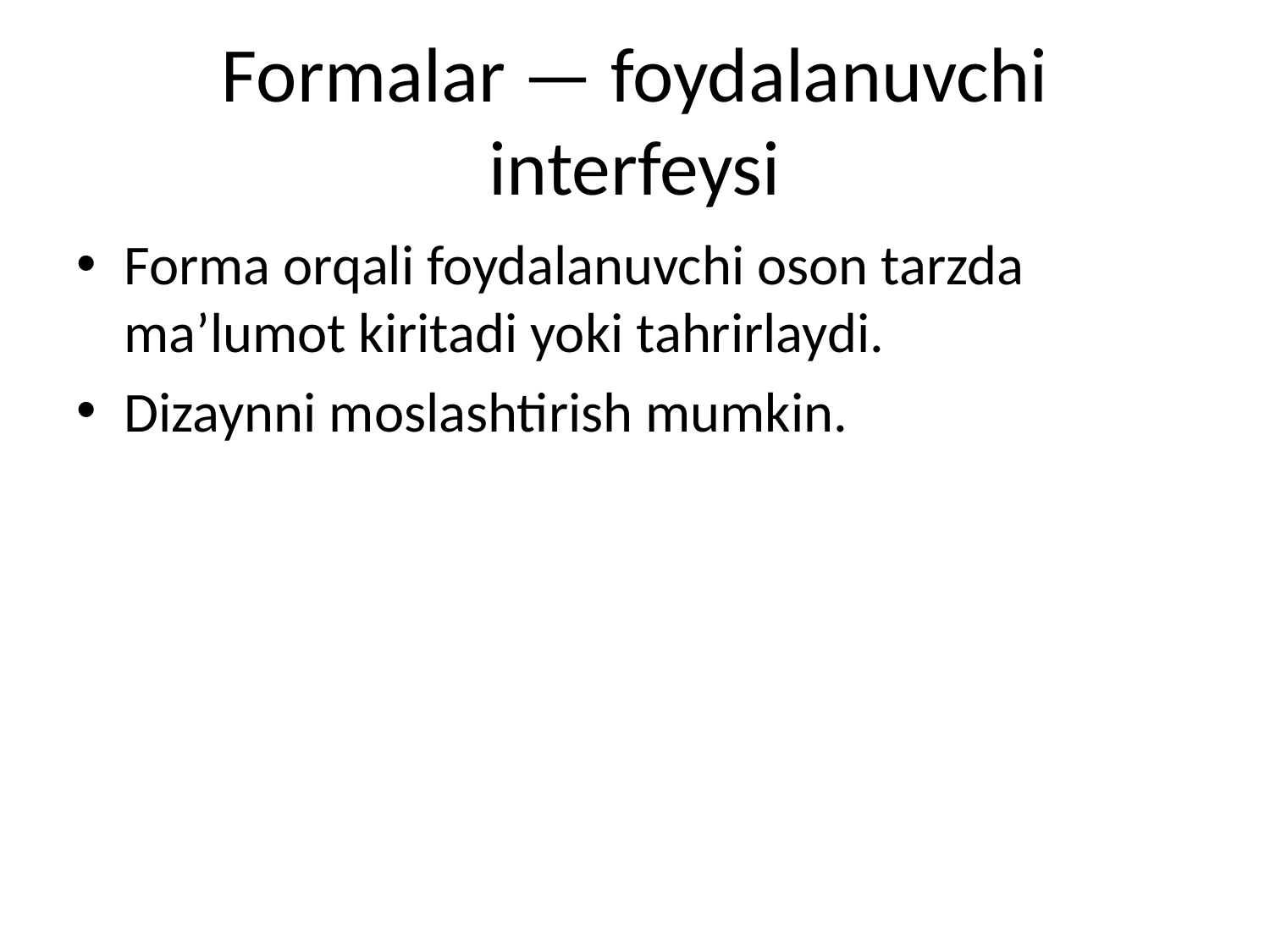

# Formalar — foydalanuvchi interfeysi
Forma orqali foydalanuvchi oson tarzda ma’lumot kiritadi yoki tahrirlaydi.
Dizaynni moslashtirish mumkin.